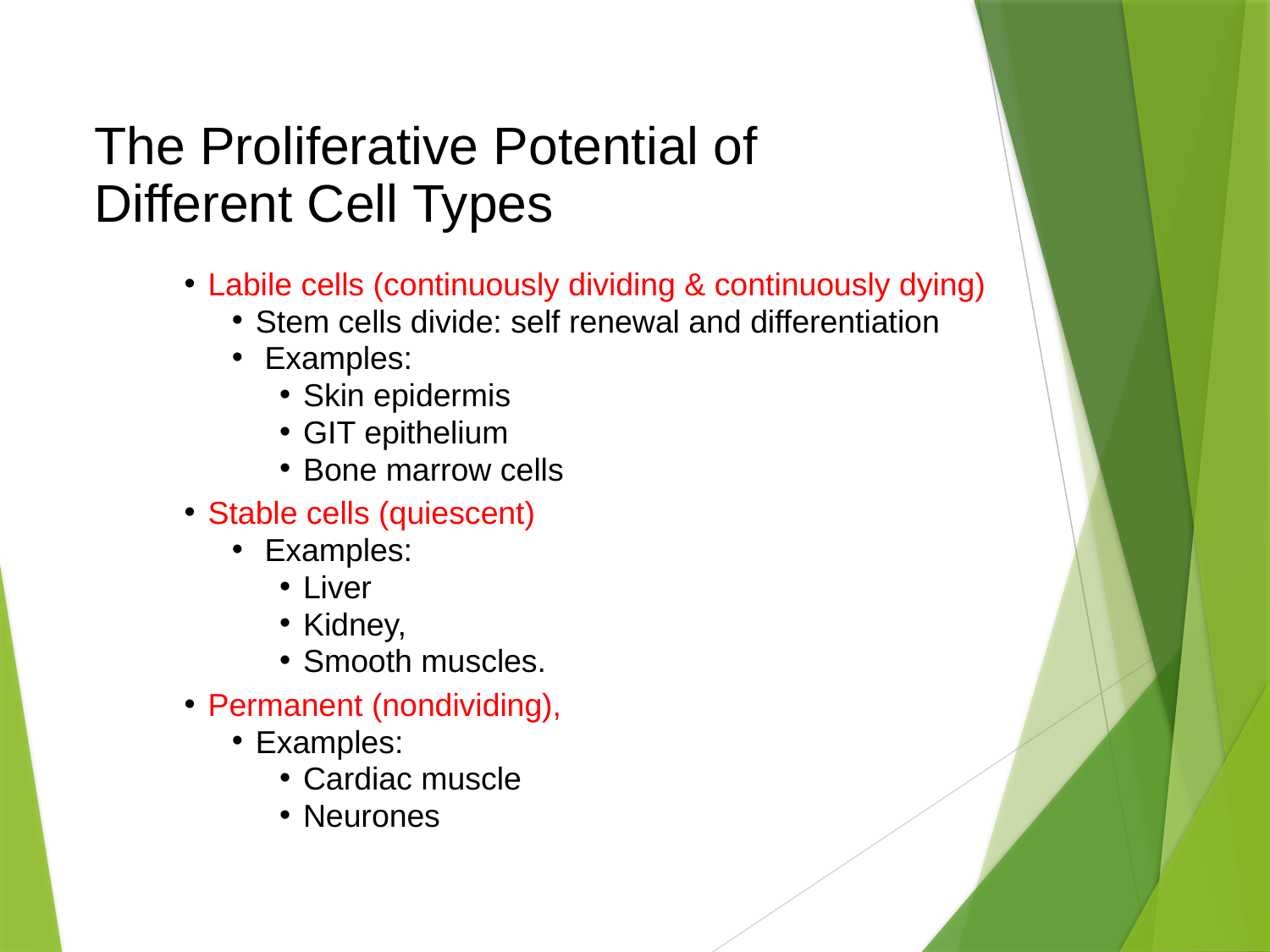

# The Proliferative Potential of Different Cell Types
Labile cells (continuously dividing & continuously dying)
Stem cells divide: self renewal and differentiation
 Examples:
Skin epidermis
GIT epithelium
Bone marrow cells
Stable cells (quiescent)
 Examples:
Liver
Kidney,
Smooth muscles.
Permanent (nondividing),
Examples:
Cardiac muscle
Neurones
55